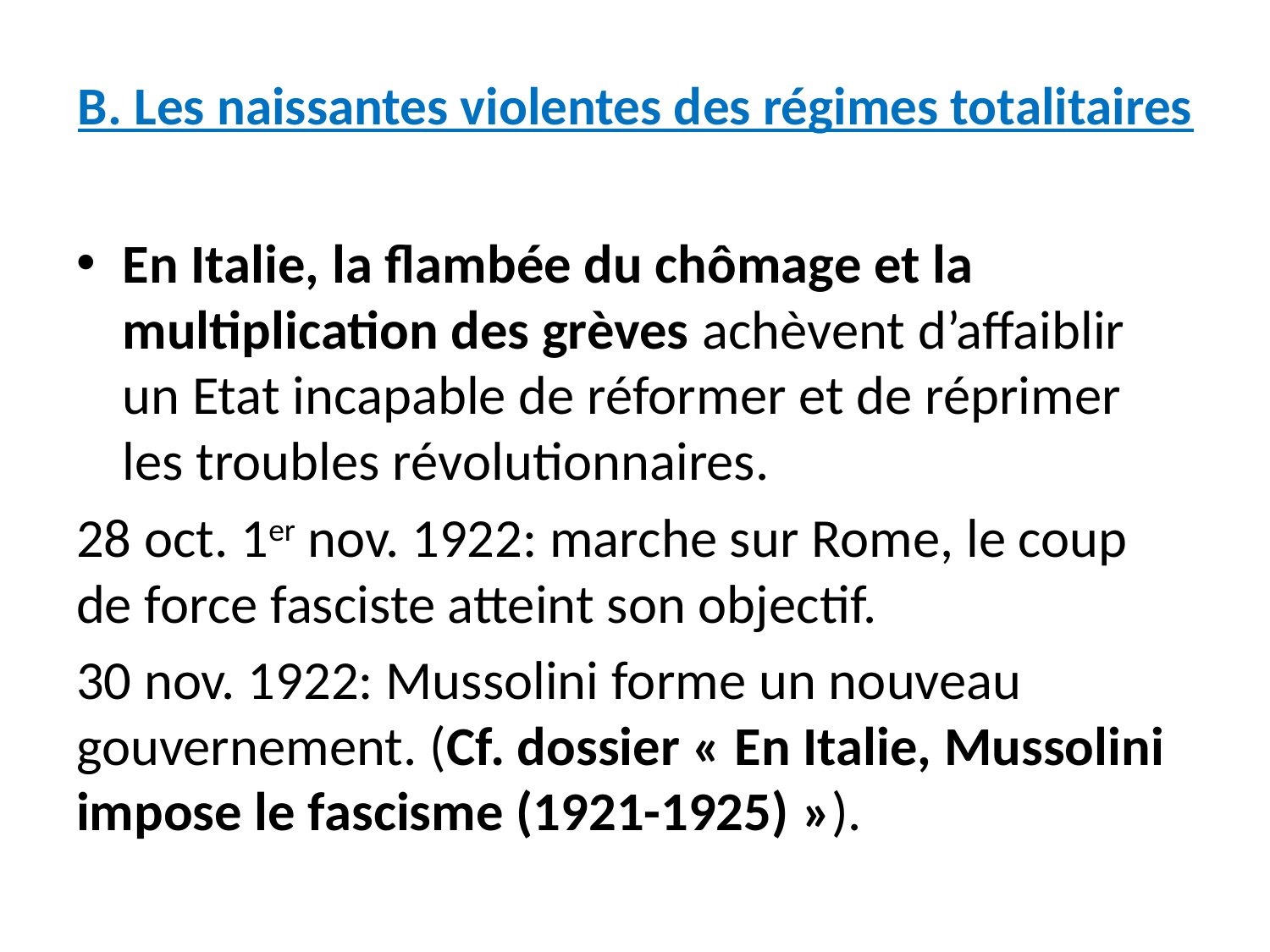

# B. Les naissantes violentes des régimes totalitaires
En Italie, la flambée du chômage et la multiplication des grèves achèvent d’affaiblir un Etat incapable de réformer et de réprimer les troubles révolutionnaires.
28 oct. 1er nov. 1922: marche sur Rome, le coup de force fasciste atteint son objectif.
30 nov. 1922: Mussolini forme un nouveau gouvernement. (Cf. dossier « En Italie, Mussolini impose le fascisme (1921-1925) »).